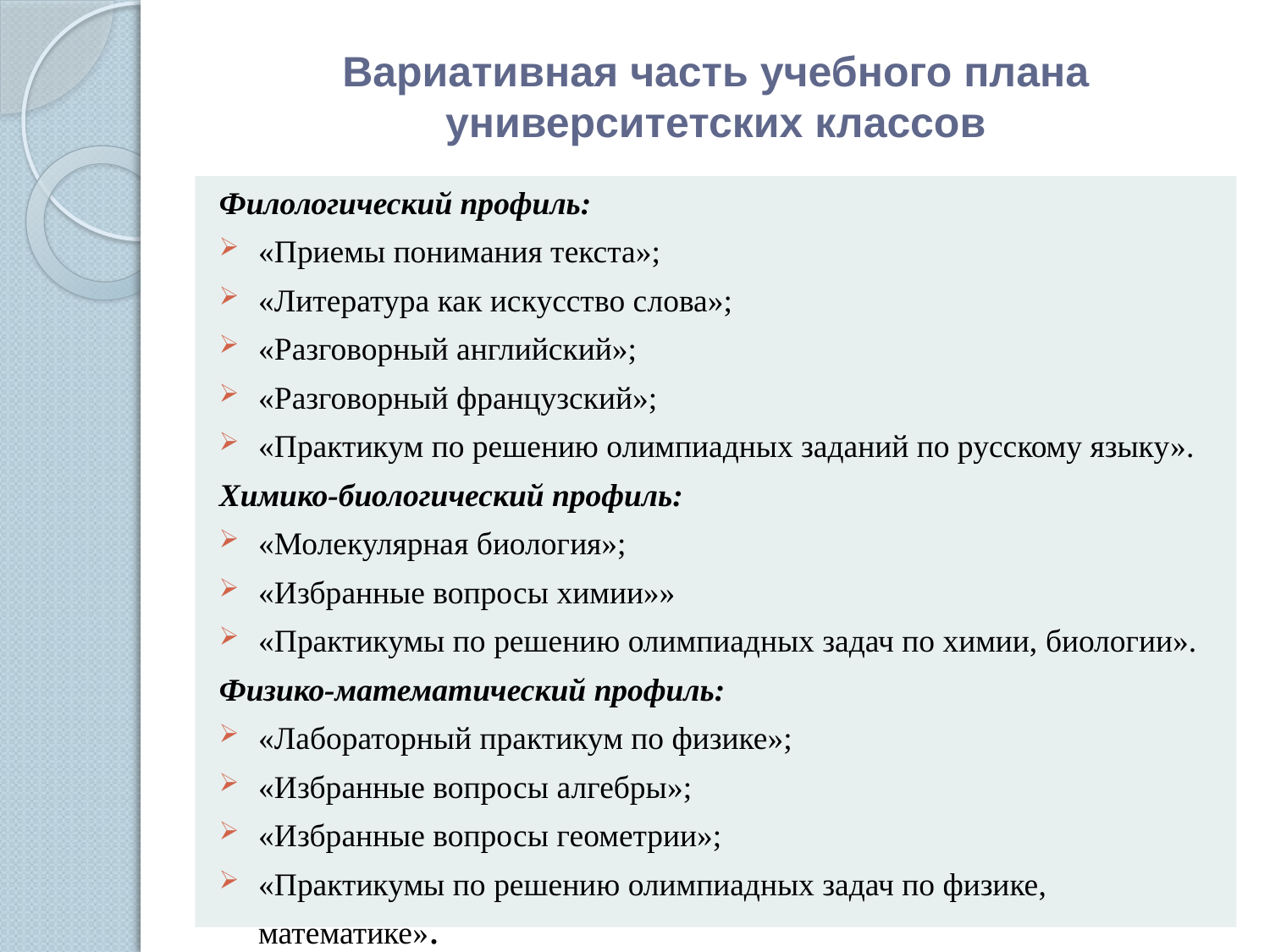

# Вариативная часть учебного плана университетских классов
Филологический профиль:
«Приемы понимания текста»;
«Литература как искусство слова»;
«Разговорный английский»;
«Разговорный французский»;
«Практикум по решению олимпиадных заданий по русскому языку».
Химико-биологический профиль:
«Молекулярная биология»;
«Избранные вопросы химии»»
«Практикумы по решению олимпиадных задач по химии, биологии».
Физико-математический профиль:
«Лабораторный практикум по физике»;
«Избранные вопросы алгебры»;
«Избранные вопросы геометрии»;
«Практикумы по решению олимпиадных задач по физике, математике».